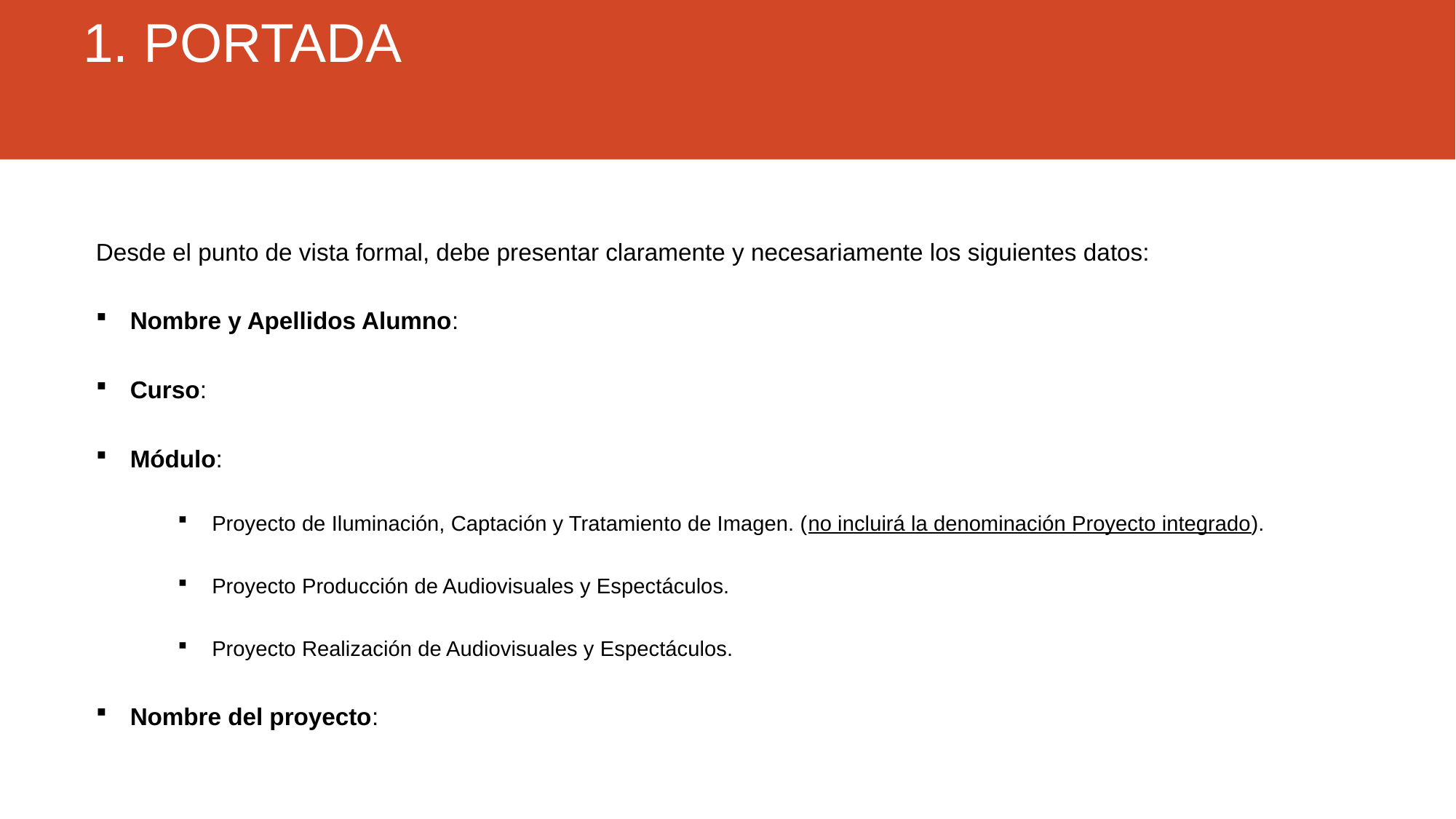

# 1. PORTADA
Desde el punto de vista formal, debe presentar claramente y necesariamente los siguientes datos:
Nombre y Apellidos Alumno:
Curso:
Módulo:
Proyecto de Iluminación, Captación y Tratamiento de Imagen. (no incluirá la denominación Proyecto integrado).
Proyecto Producción de Audiovisuales y Espectáculos.
Proyecto Realización de Audiovisuales y Espectáculos.
Nombre del proyecto: